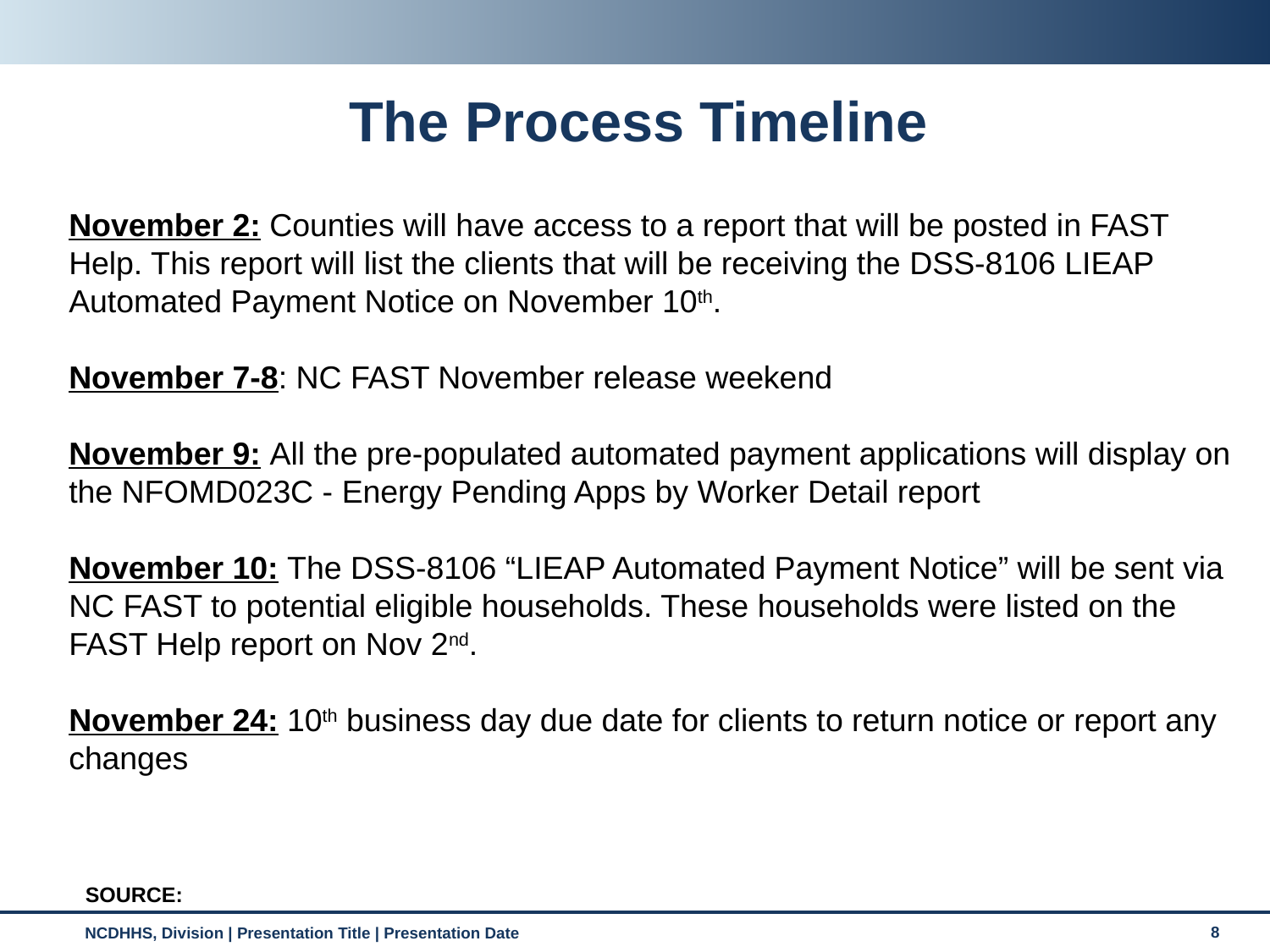

# The Process Timeline
November 2: Counties will have access to a report that will be posted in FAST Help. This report will list the clients that will be receiving the DSS-8106 LIEAP Automated Payment Notice on November 10th.

November 7-8: NC FAST November release weekend

November 9: All the pre-populated automated payment applications will display on the NFOMD023C - Energy Pending Apps by Worker Detail report

November 10: The DSS-8106 “LIEAP Automated Payment Notice” will be sent via NC FAST to potential eligible households. These households were listed on the FAST Help report on Nov 2nd.

November 24: 10th business day due date for clients to return notice or report any changes

SOURCE: